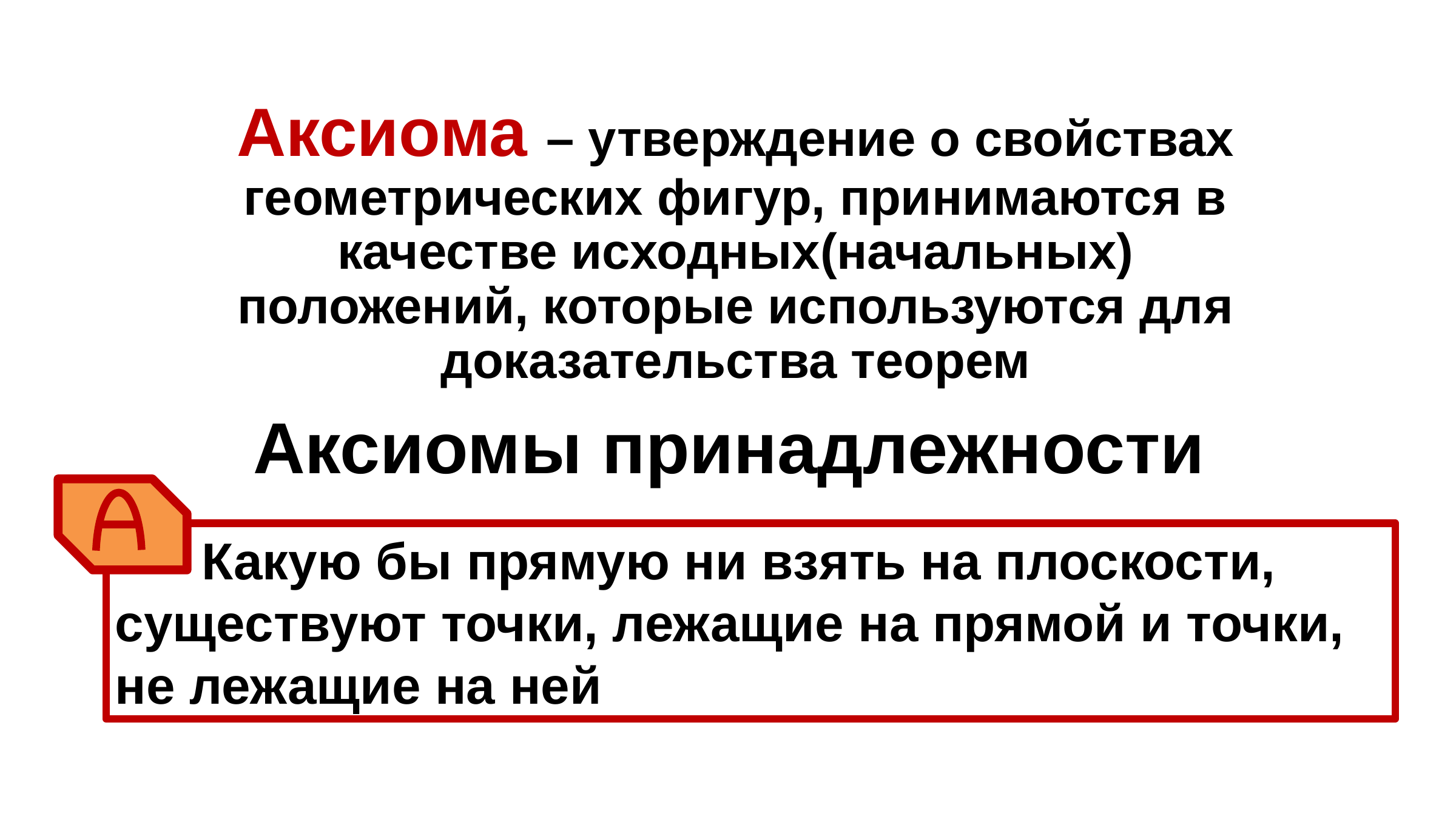

Аксиома – утверждение о свойствах
геометрических фигур, принимаются в
качестве исходных(начальных)
положений, которые используются для
доказательства теорем
Аксиомы принадлежности

      Какую бы прямую ни взять на плоскости, существуют точки, лежащие на прямой и точки, не лежащие на ней